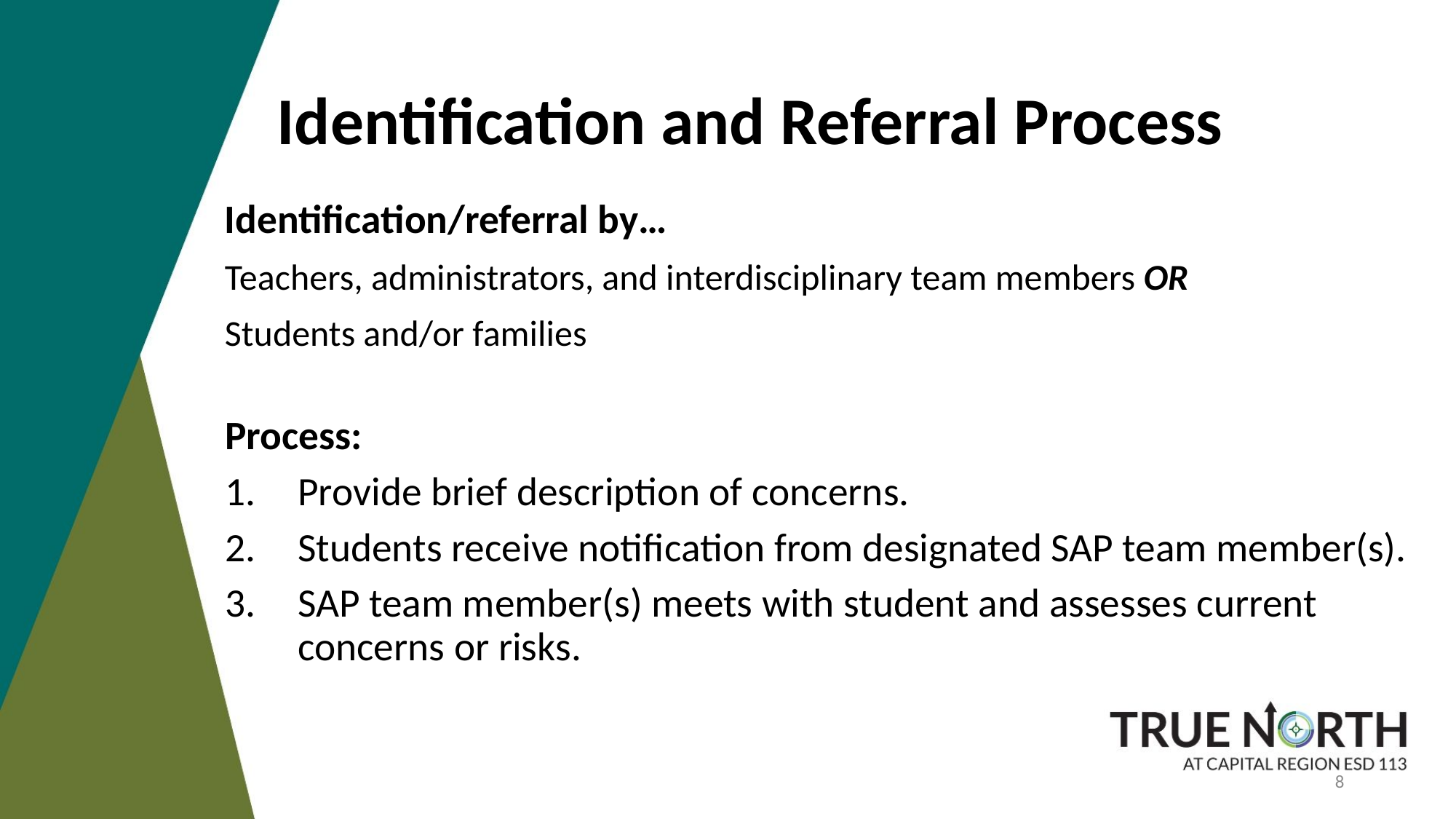

# Identification and Referral Process
Identification/referral by…
Teachers, administrators, and interdisciplinary team members OR
Students and/or families

Process:
Provide brief description of concerns.
Students receive notification from designated SAP team member(s).
SAP team member(s) meets with student and assesses current concerns or risks.

8